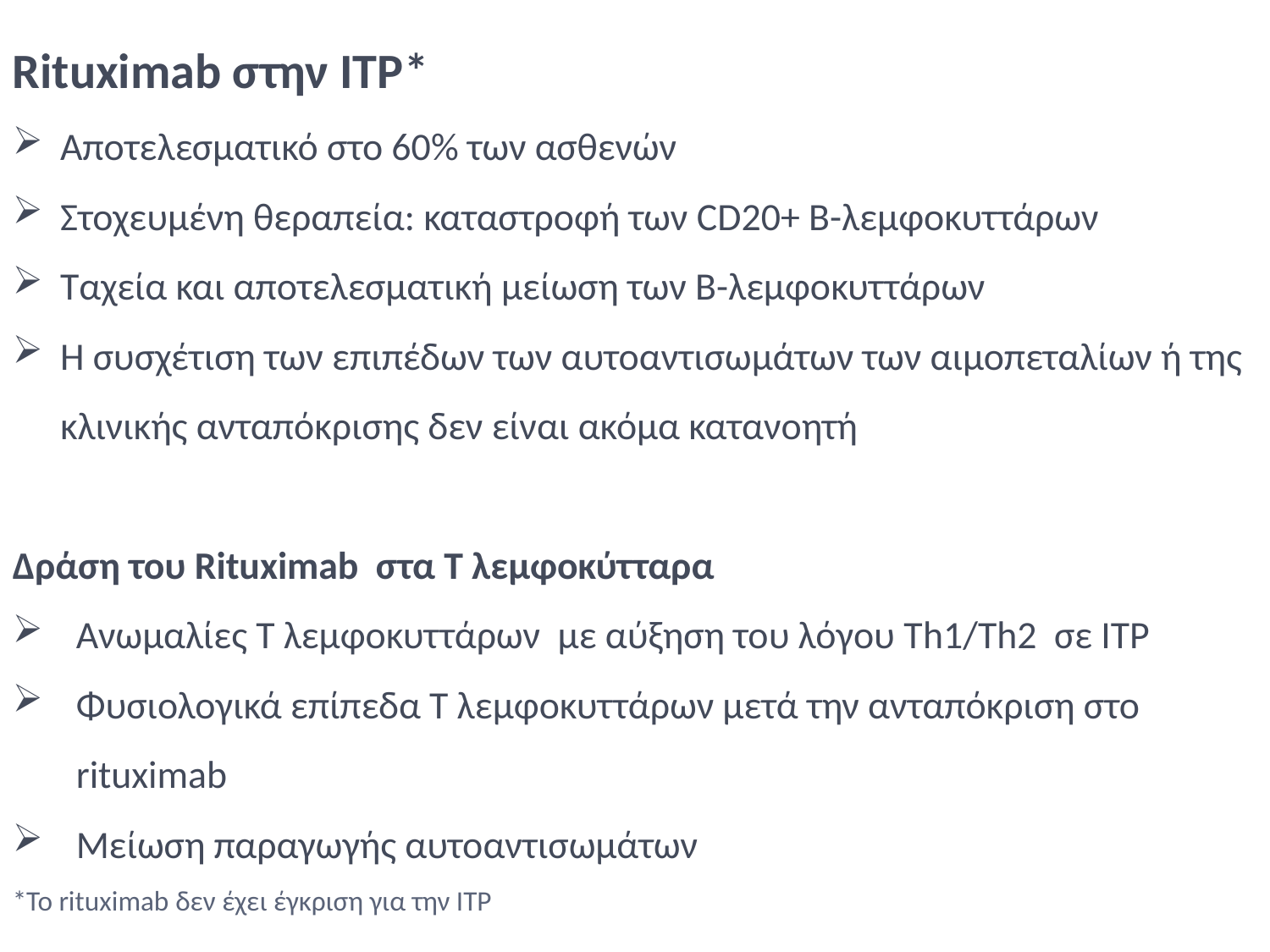

Rituximab στην ΙΤΡ*
Αποτελεσματικό στο 60% των ασθενών
Στοχευμένη θεραπεία: καταστροφή των CD20+ B-λεμφοκυττάρων
Ταχεία και αποτελεσματική μείωση των Β-λεμφοκυττάρων
Η συσχέτιση των επιπέδων των αυτοαντισωμάτων των αιμοπεταλίων ή της κλινικής ανταπόκρισης δεν είναι ακόμα κατανοητή

Δράση του Rituximab  στα Τ λεμφοκύτταρα
Ανωμαλίες Τ λεμφοκυττάρων  με αύξηση του λόγου Τh1/Th2  σε ΙΤΡ
Φυσιολογικά επίπεδα Τ λεμφοκυττάρων μετά την ανταπόκριση στο  rituximab
Μείωση παραγωγής αυτοαντισωμάτων
*To rituximab δεν έχει έγκριση για την ΙΤΡ